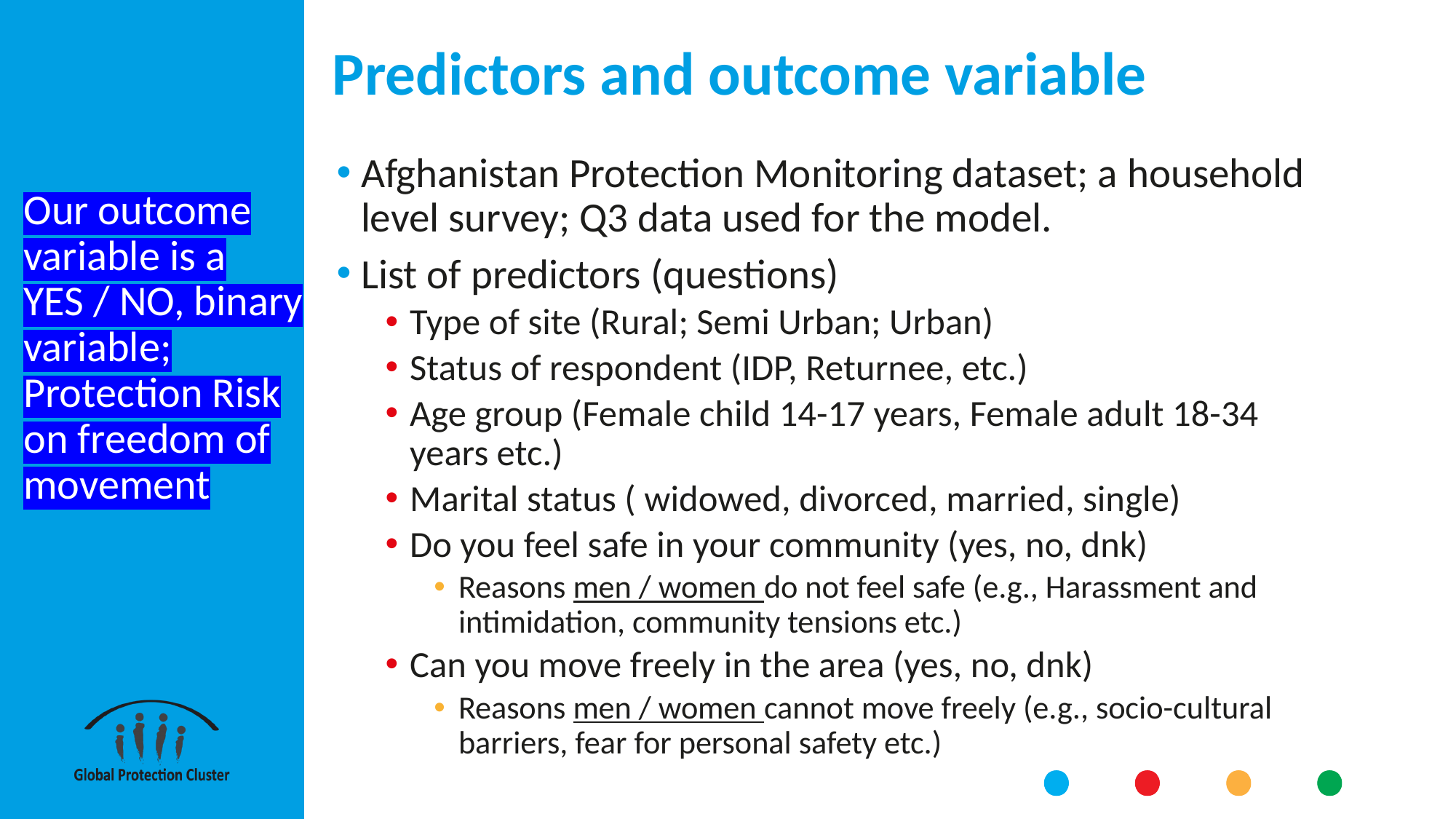

# Predictors and outcome variable
Our outcome variable is a YES / NO, binary variable; Protection Risk on freedom of movement
Afghanistan Protection Monitoring dataset; a household level survey; Q3 data used for the model.
List of predictors (questions)
Type of site (Rural; Semi Urban; Urban)
Status of respondent (IDP, Returnee, etc.)
Age group (Female child 14-17 years, Female adult 18-34 years etc.)
Marital status ( widowed, divorced, married, single)
Do you feel safe in your community (yes, no, dnk)
Reasons men / women do not feel safe (e.g., Harassment and intimidation, community tensions etc.)
Can you move freely in the area (yes, no, dnk)
Reasons men / women cannot move freely (e.g., socio-cultural barriers, fear for personal safety etc.)